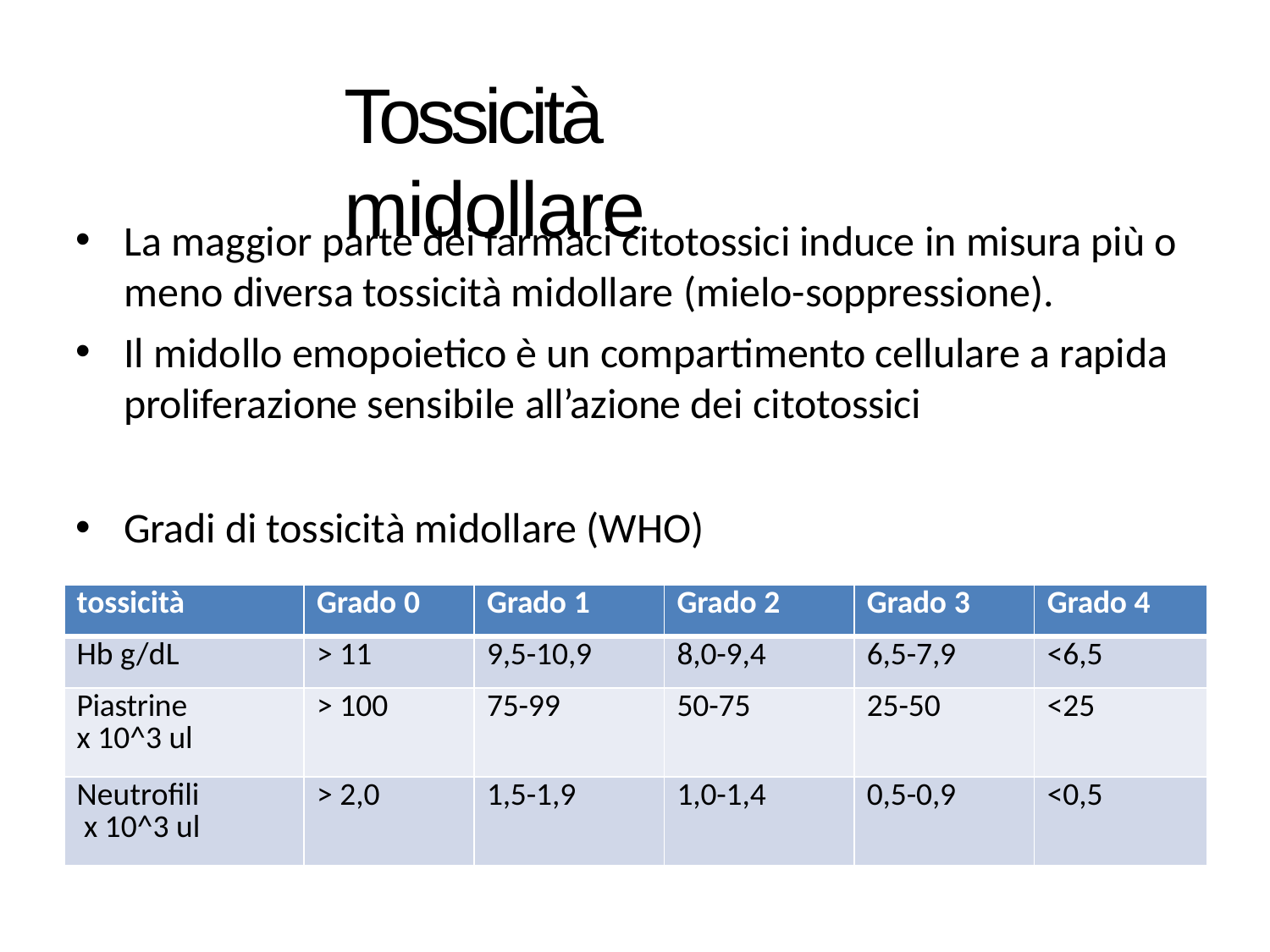

# Tossicità midollare
La maggior parte dei farmaci citotossici induce in misura più o
meno diversa tossicità midollare (mielo-soppressione).
Il midollo emopoietico è un compartimento cellulare a rapida
proliferazione sensibile all’azione dei citotossici

Gradi di tossicità midollare (WHO)
| tossicità | Grado 0 | Grado 1 | Grado 2 | Grado 3 | Grado 4 |
| --- | --- | --- | --- | --- | --- |
| Hb g/dL | > 11 | 9,5-10,9 | 8,0-9,4 | 6,5-7,9 | <6,5 |
| Piastrine x 10^3 ul | > 100 | 75-99 | 50-75 | 25-50 | <25 |
| Neutrofili x 10^3 ul | > 2,0 | 1,5-1,9 | 1,0-1,4 | 0,5-0,9 | <0,5 |